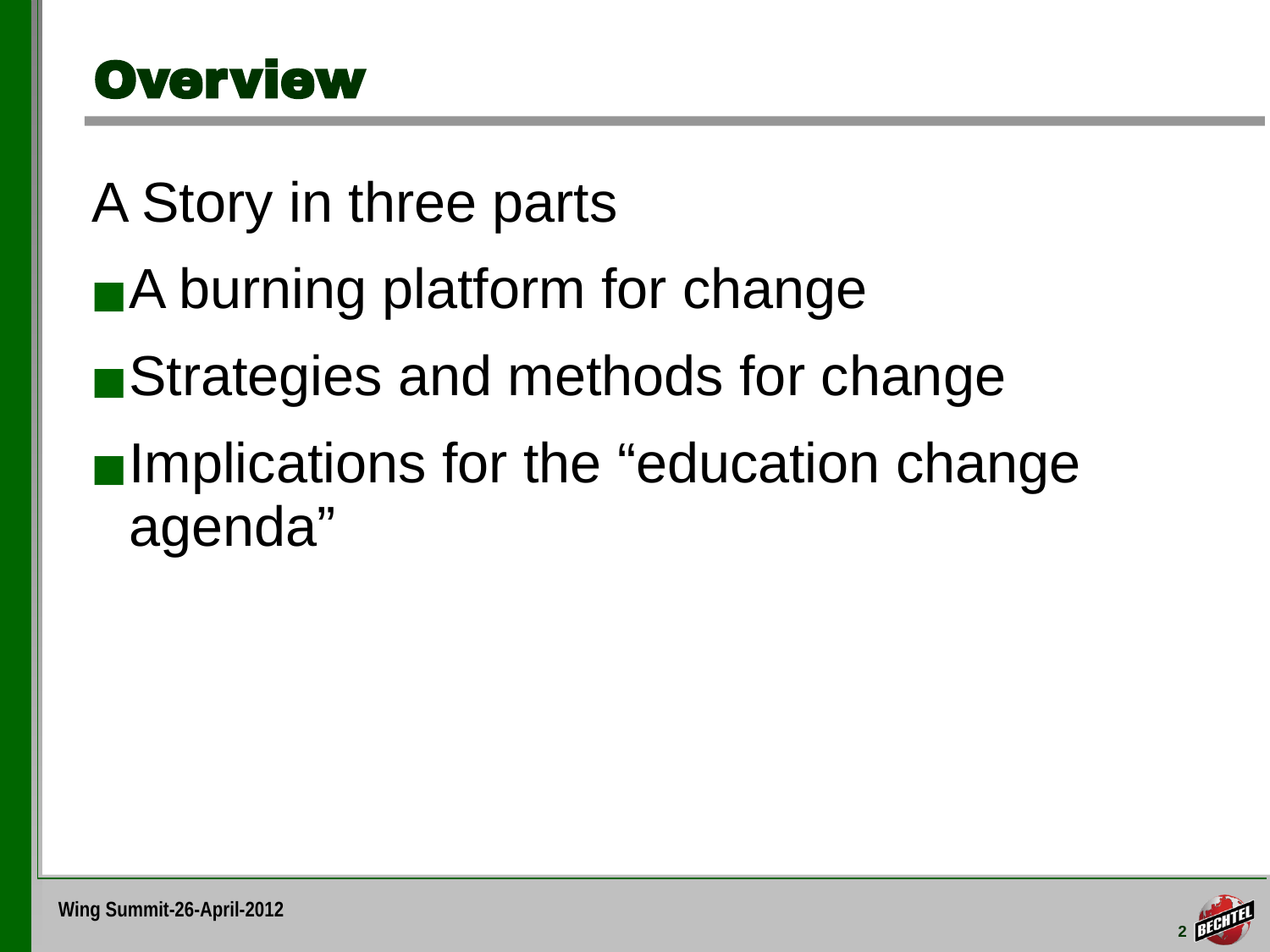

# Overview
A Story in three parts
A burning platform for change
Strategies and methods for change
Implications for the “education change agenda”